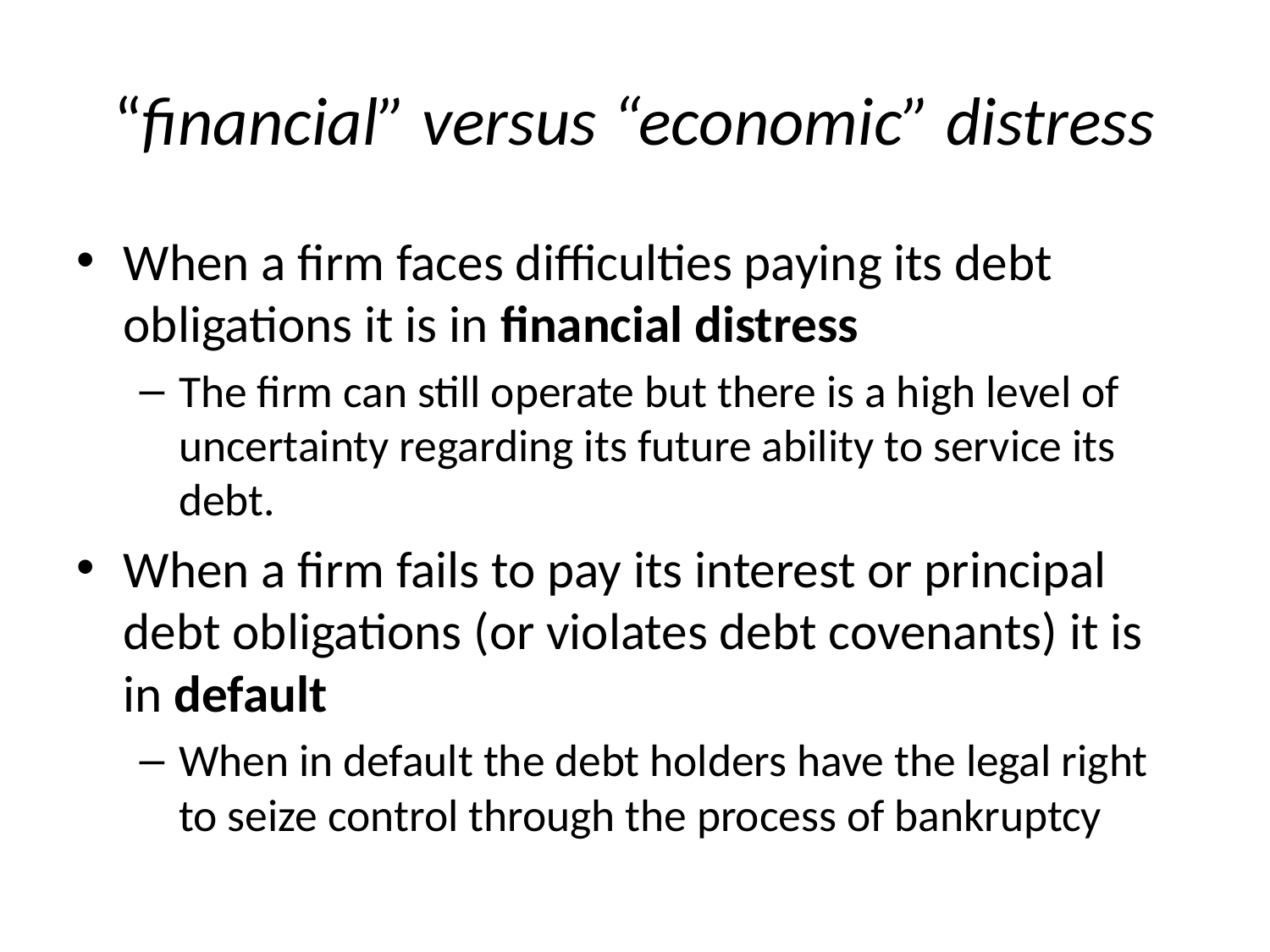

# “financial” versus “economic” distress
When a firm faces difficulties paying its debt obligations it is in financial distress
The firm can still operate but there is a high level of uncertainty regarding its future ability to service its debt.
When a firm fails to pay its interest or principal debt obligations (or violates debt covenants) it is in default
When in default the debt holders have the legal right to seize control through the process of bankruptcy